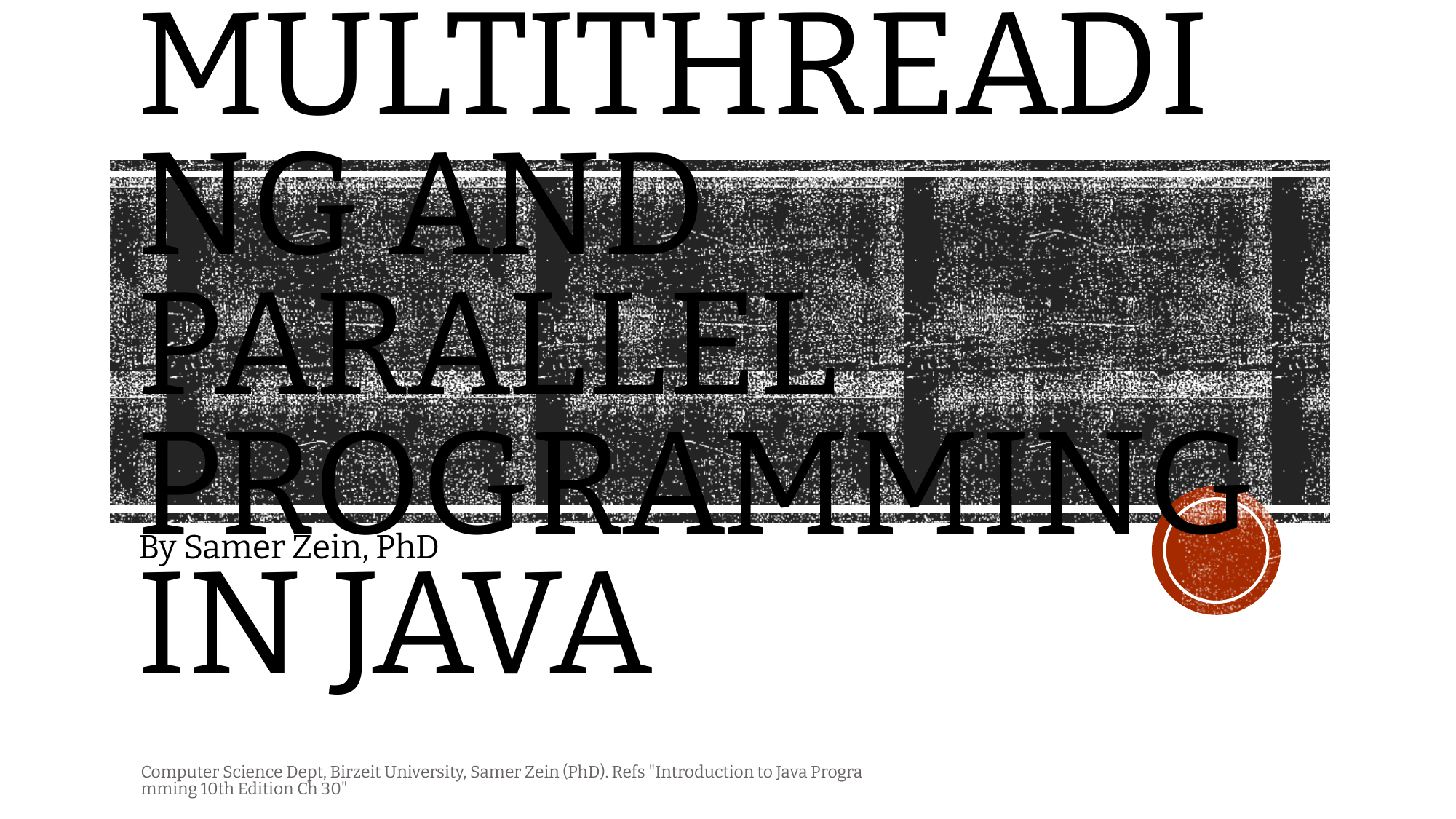

# Multithreading and Parallel Programming In Java
By Samer Zein, PhD
Computer Science Dept, Birzeit University, Samer Zein (PhD). Refs "Introduction to Java Programming 10th Edition Ch 30"